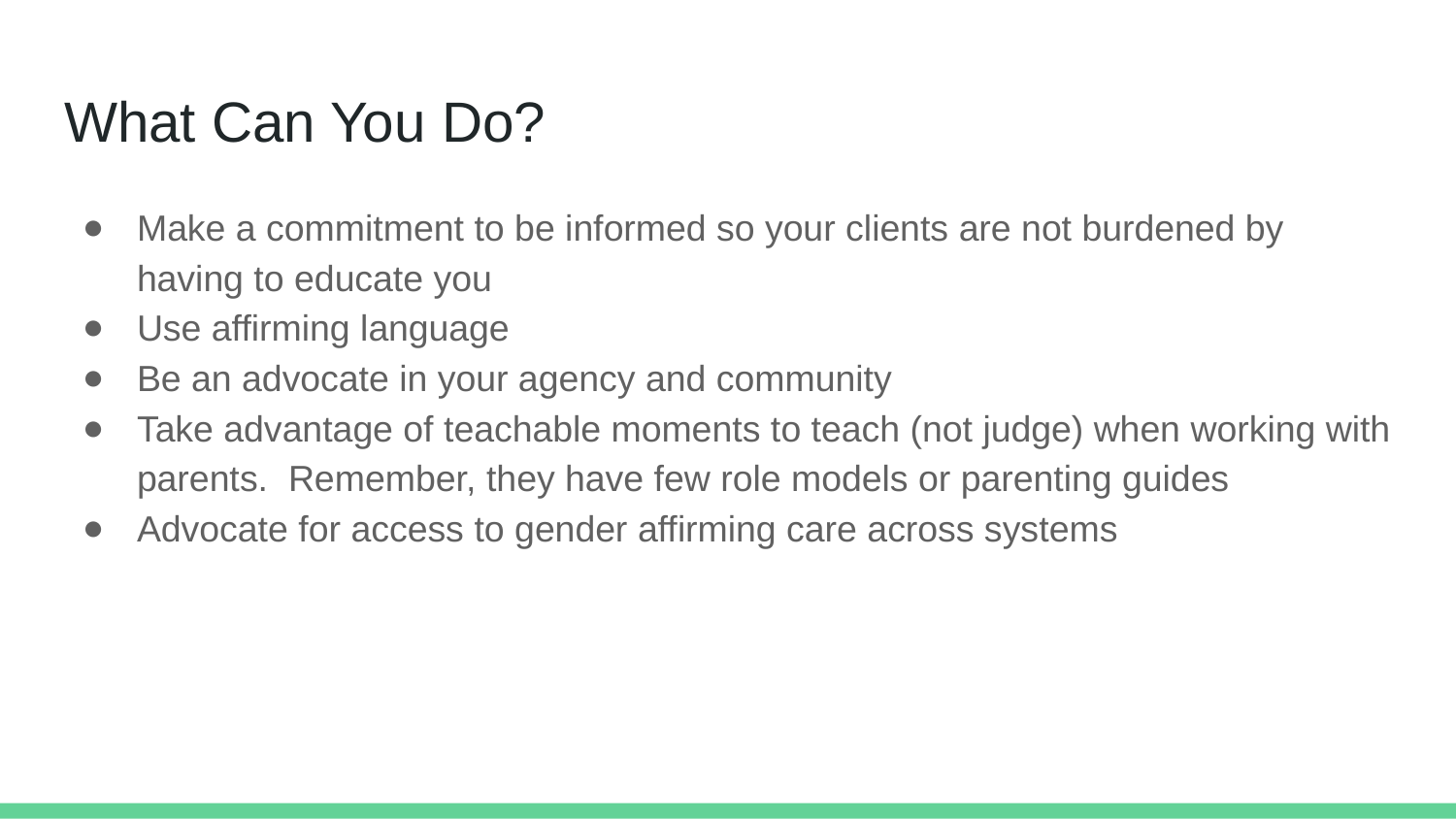

# What Can You Do?
Make a commitment to be informed so your clients are not burdened by having to educate you
Use affirming language
Be an advocate in your agency and community
Take advantage of teachable moments to teach (not judge) when working with parents.  Remember, they have few role models or parenting guides
Advocate for access to gender affirming care across systems